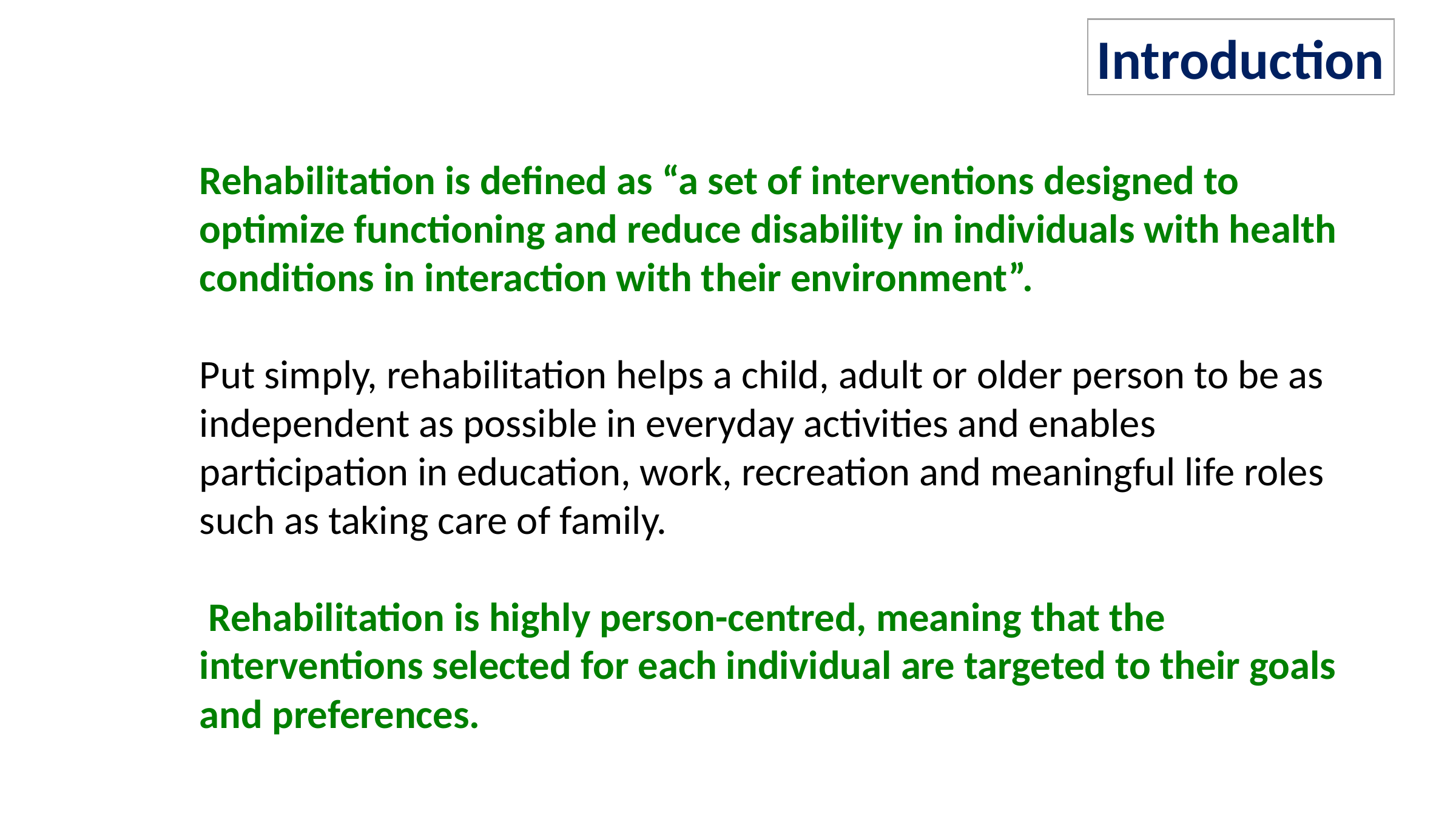

Introduction
Rehabilitation is defined as “a set of interventions designed to optimize functioning and reduce disability in individuals with health conditions in interaction with their environment”.

Put simply, rehabilitation helps a child, adult or older person to be as independent as possible in everyday activities and enables participation in education, work, recreation and meaningful life roles such as taking care of family.

 Rehabilitation is highly person-centred, meaning that the interventions selected for each individual are targeted to their goals and preferences.